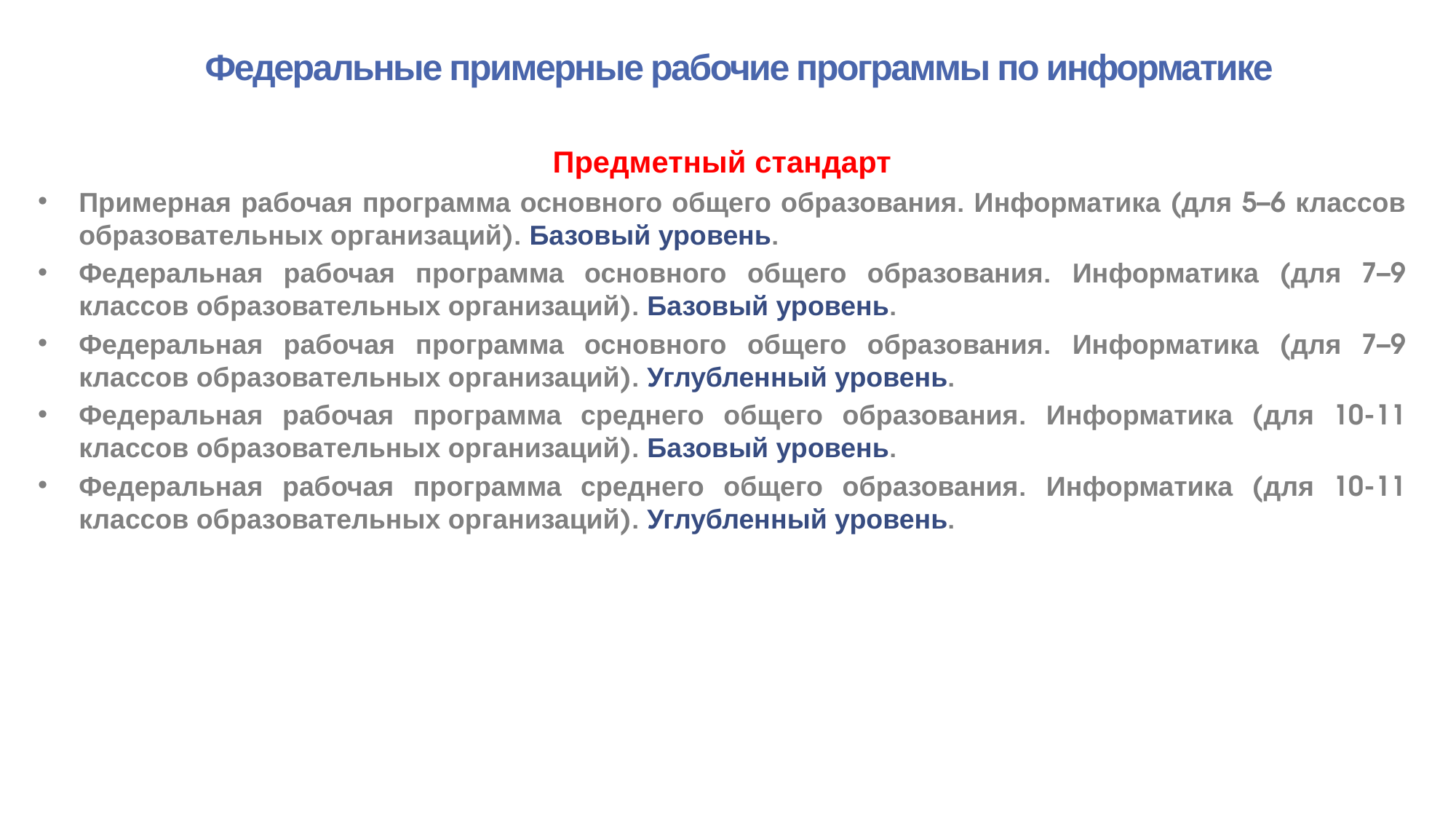

# Федеральные примерные рабочие программы по информатике
Предметный стандарт
Примерная рабочая программа основного общего образования. Информатика (для 5–6 классов образовательных организаций). Базовый уровень.
Федеральная рабочая программа основного общего образования. Информатика (для 7–9 классов образовательных организаций). Базовый уровень.
Федеральная рабочая программа основного общего образования. Информатика (для 7–9 классов образовательных организаций). Углубленный уровень.
Федеральная рабочая программа среднего общего образования. Информатика (для 10-11 классов образовательных организаций). Базовый уровень.
Федеральная рабочая программа среднего общего образования. Информатика (для 10-11 классов образовательных организаций). Углубленный уровень.